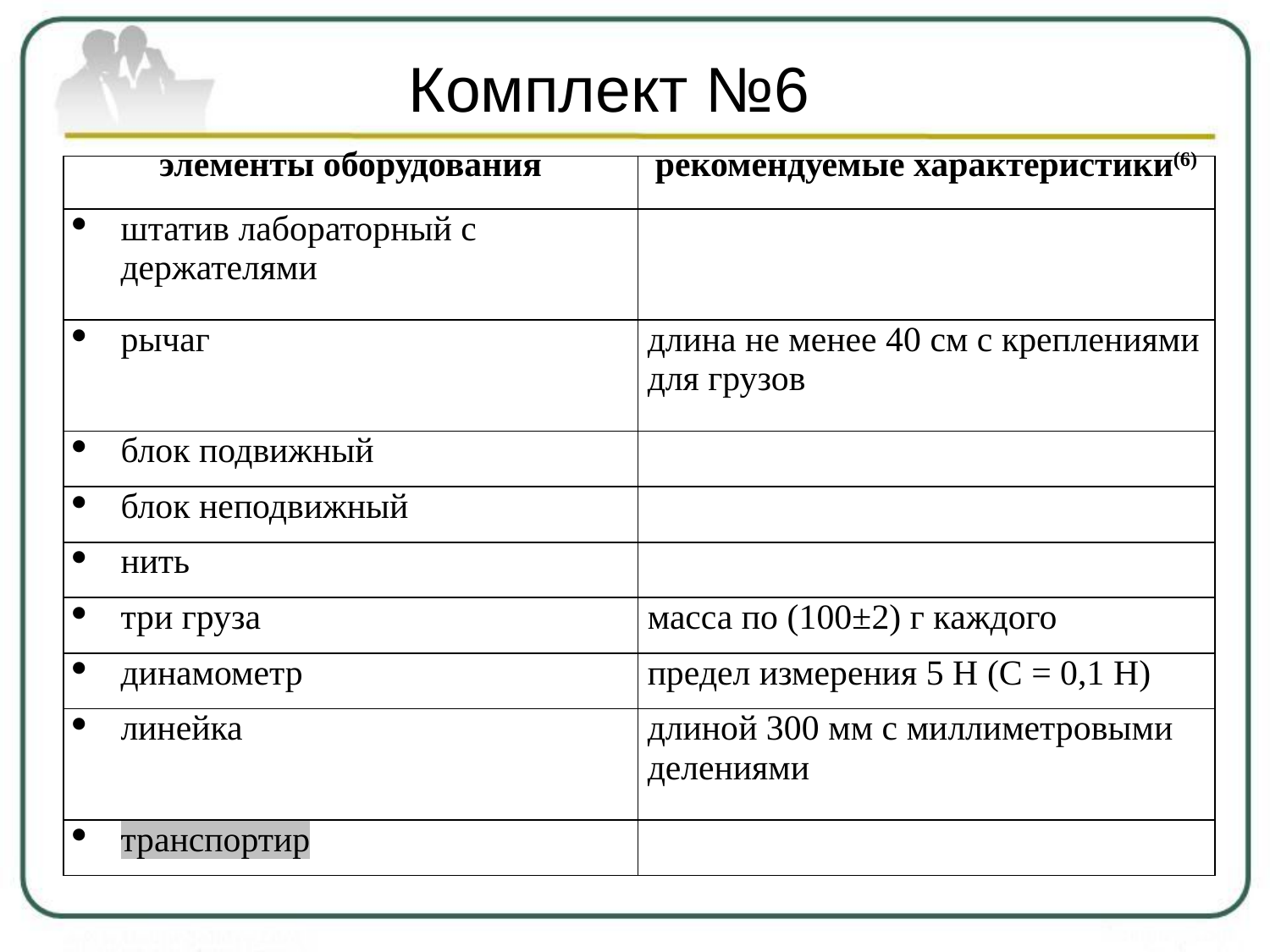

# Комплект №6
| элементы оборудования | рекомендуемые характеристики(6) |
| --- | --- |
| штатив лабораторный с держателями |  |
| рычаг | длина не менее 40 см с креплениями для грузов |
| блок подвижный |  |
| блок неподвижный |  |
| нить |  |
| три груза | масса по (100±2) г каждого |
| динамометр | предел измерения 5 Н (С = 0,1 Н) |
| линейка | длиной 300 мм с миллиметровыми делениями |
| транспортир |  |